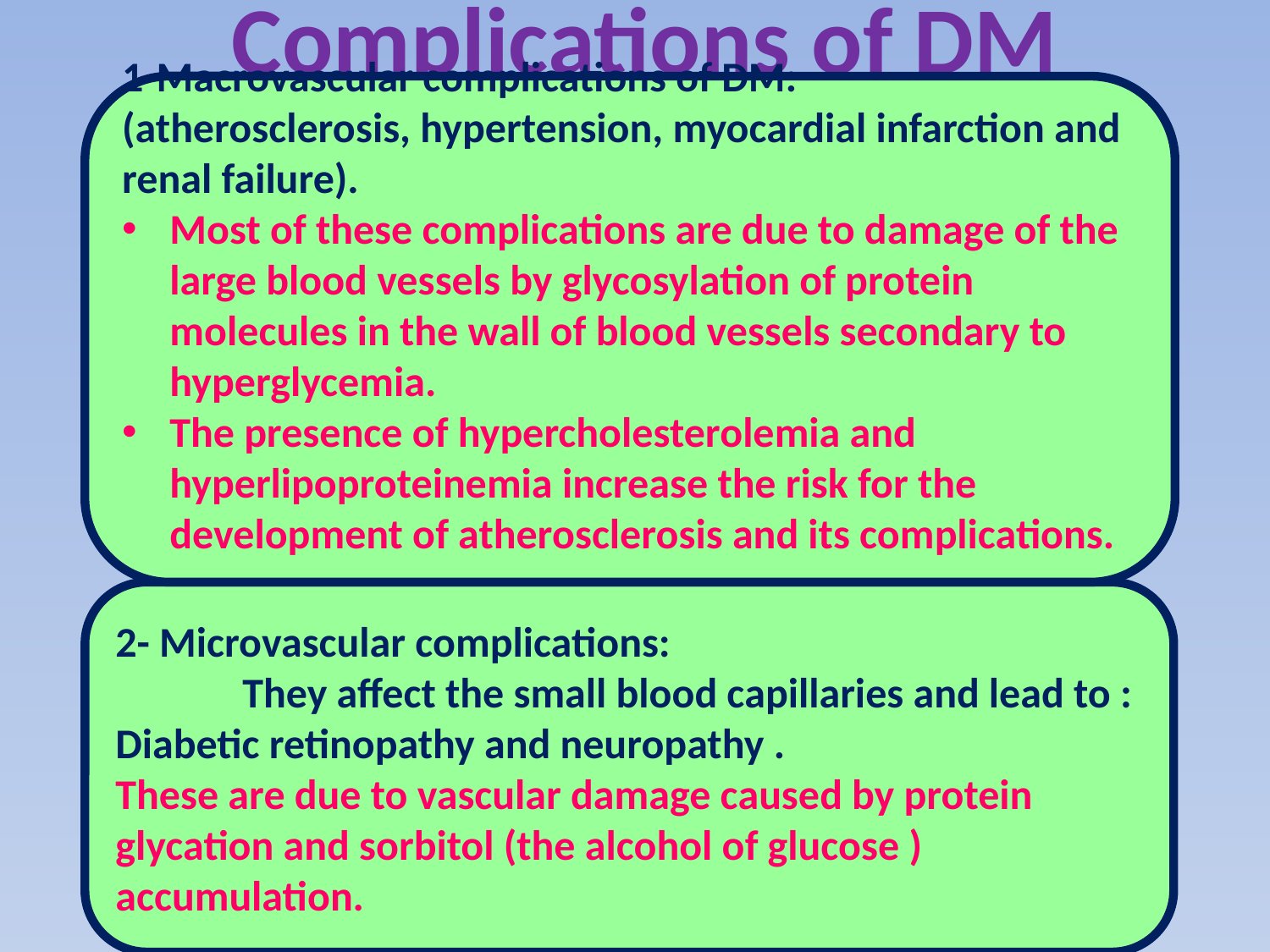

Complications of DM
1-Macrovascular complications of DM:
(atherosclerosis, hypertension, myocardial infarction and renal failure).
Most of these complications are due to damage of the large blood vessels by glycosylation of protein molecules in the wall of blood vessels secondary to hyperglycemia.
The presence of hypercholesterolemia and hyperlipoproteinemia increase the risk for the development of atherosclerosis and its complications.

2- Microvascular complications:
	They affect the small blood capillaries and lead to : Diabetic retinopathy and neuropathy .
These are due to vascular damage caused by protein glycation and sorbitol (the alcohol of glucose ) accumulation.